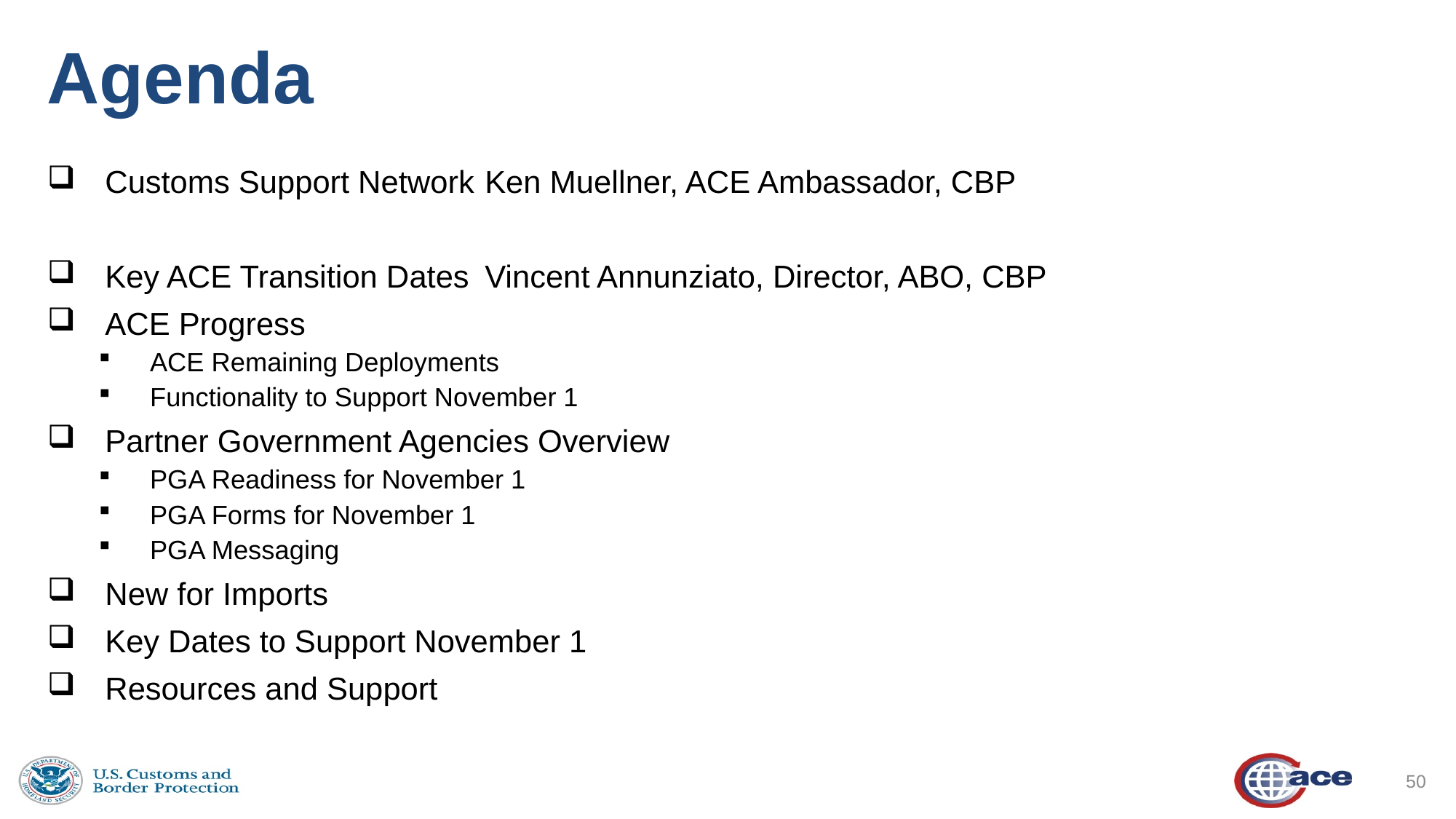

Customs Support Network	Ken Muellner, ACE Ambassador, CBP

Key ACE Transition Dates	Vincent Annunziato, Director, ABO, CBP
ACE Progress
ACE Remaining Deployments
Functionality to Support November 1
Partner Government Agencies Overview
PGA Readiness for November 1
PGA Forms for November 1
PGA Messaging
New for Imports
Key Dates to Support November 1
Resources and Support

50